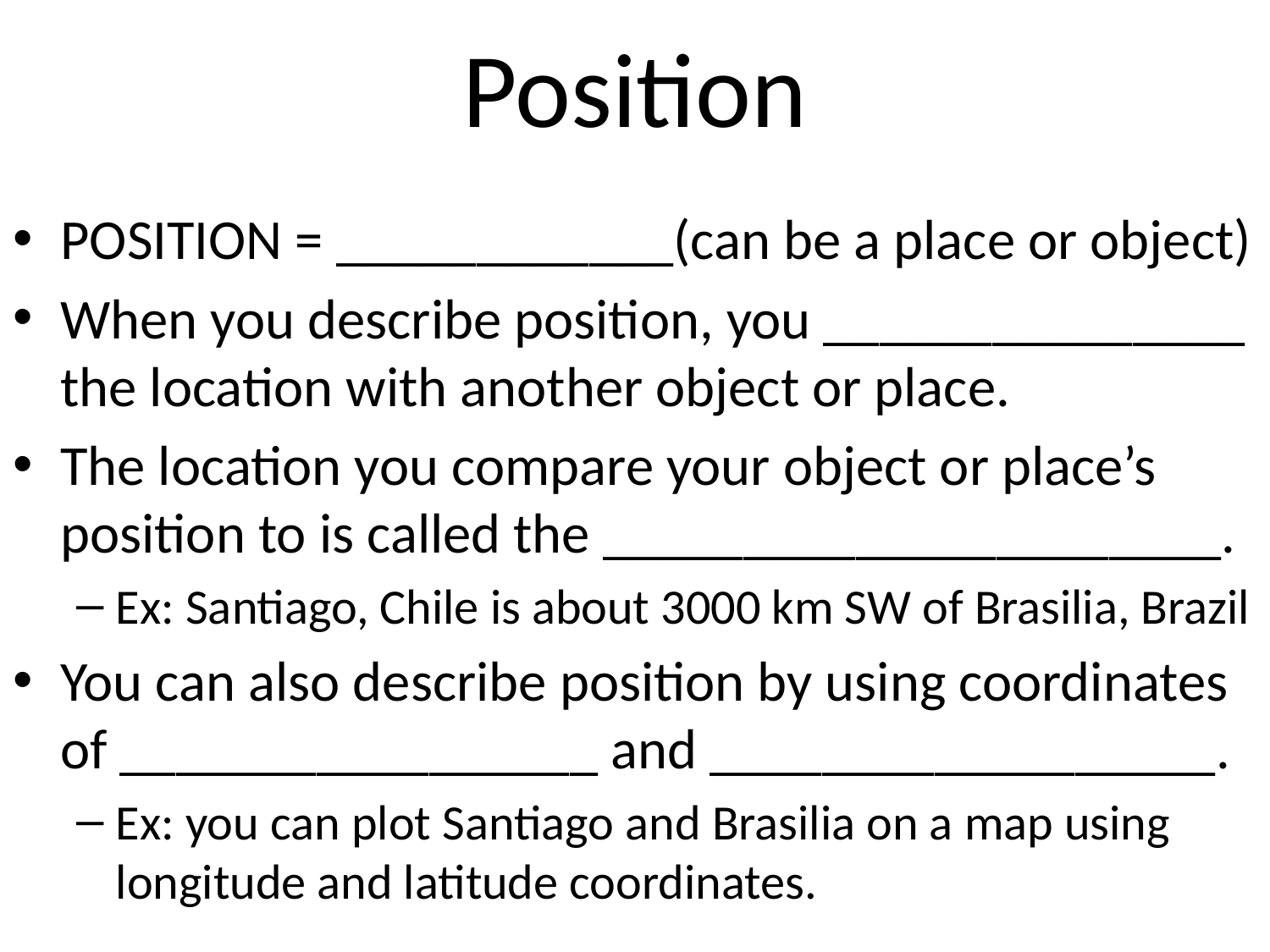

# Position
POSITION = ____________(can be a place or object)
When you describe position, you _______________ the location with another object or place.
The location you compare your object or place’s position to is called the ______________________.
Ex: Santiago, Chile is about 3000 km SW of Brasilia, Brazil
You can also describe position by using coordinates of _________________ and __________________.
Ex: you can plot Santiago and Brasilia on a map using longitude and latitude coordinates.